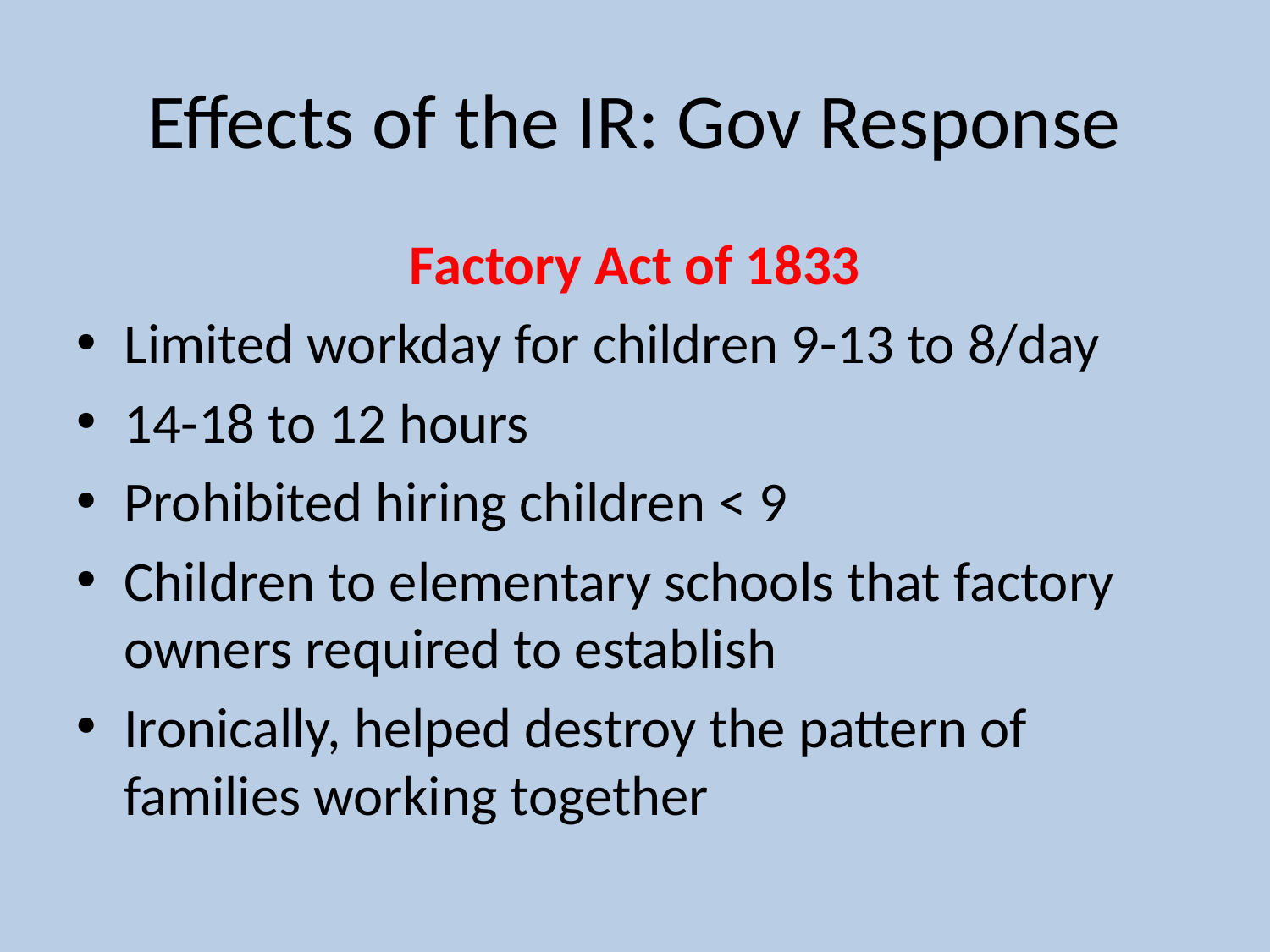

# Effects of the IR: Gov Response
Factory Act of 1833
Limited workday for children 9-13 to 8/day
14-18 to 12 hours
Prohibited hiring children < 9
Children to elementary schools that factory owners required to establish
Ironically, helped destroy the pattern of families working together